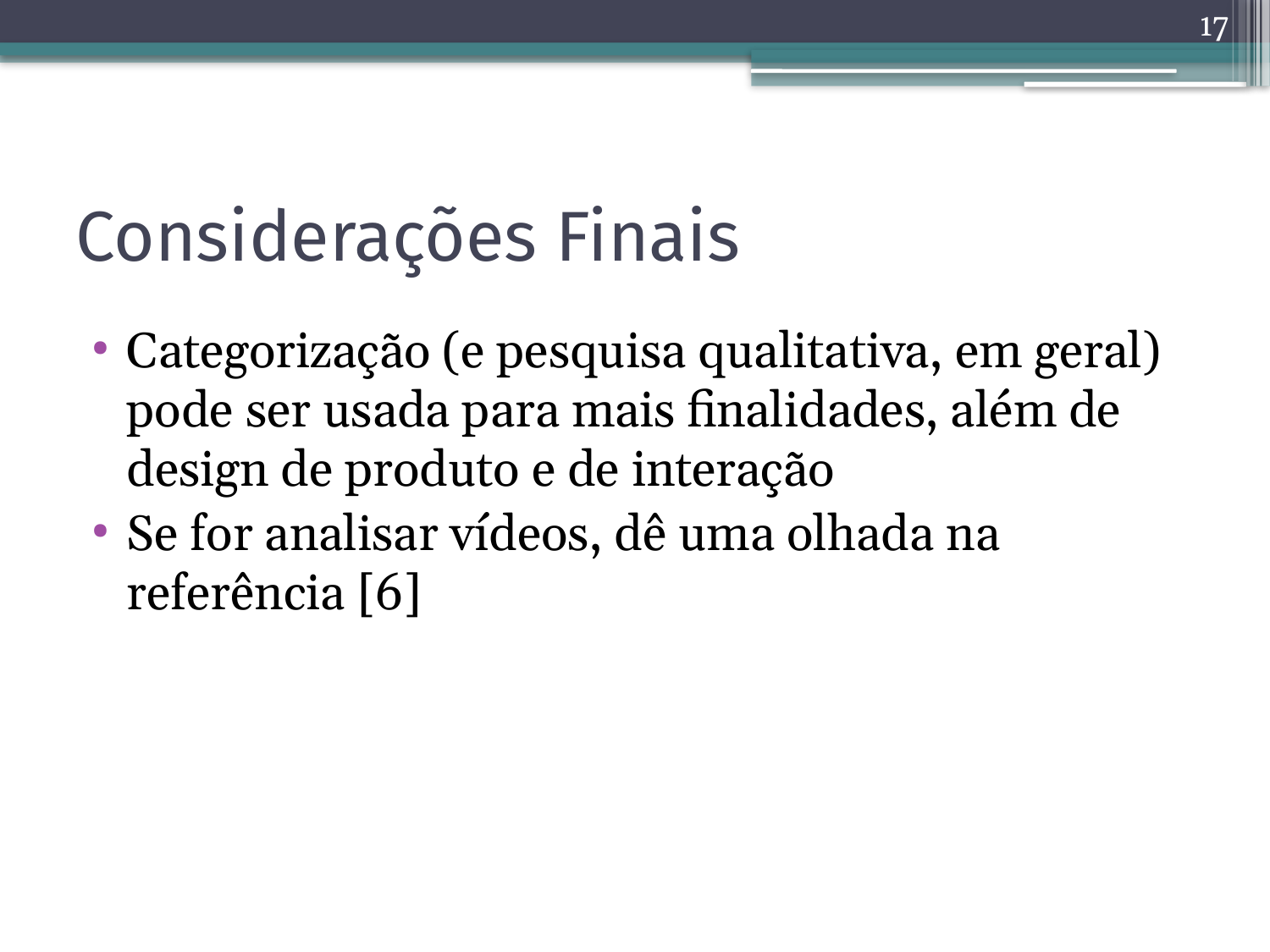

17
# Considerações Finais
Categorização (e pesquisa qualitativa, em geral) pode ser usada para mais finalidades, além de design de produto e de interação
Se for analisar vídeos, dê uma olhada na referência [6]